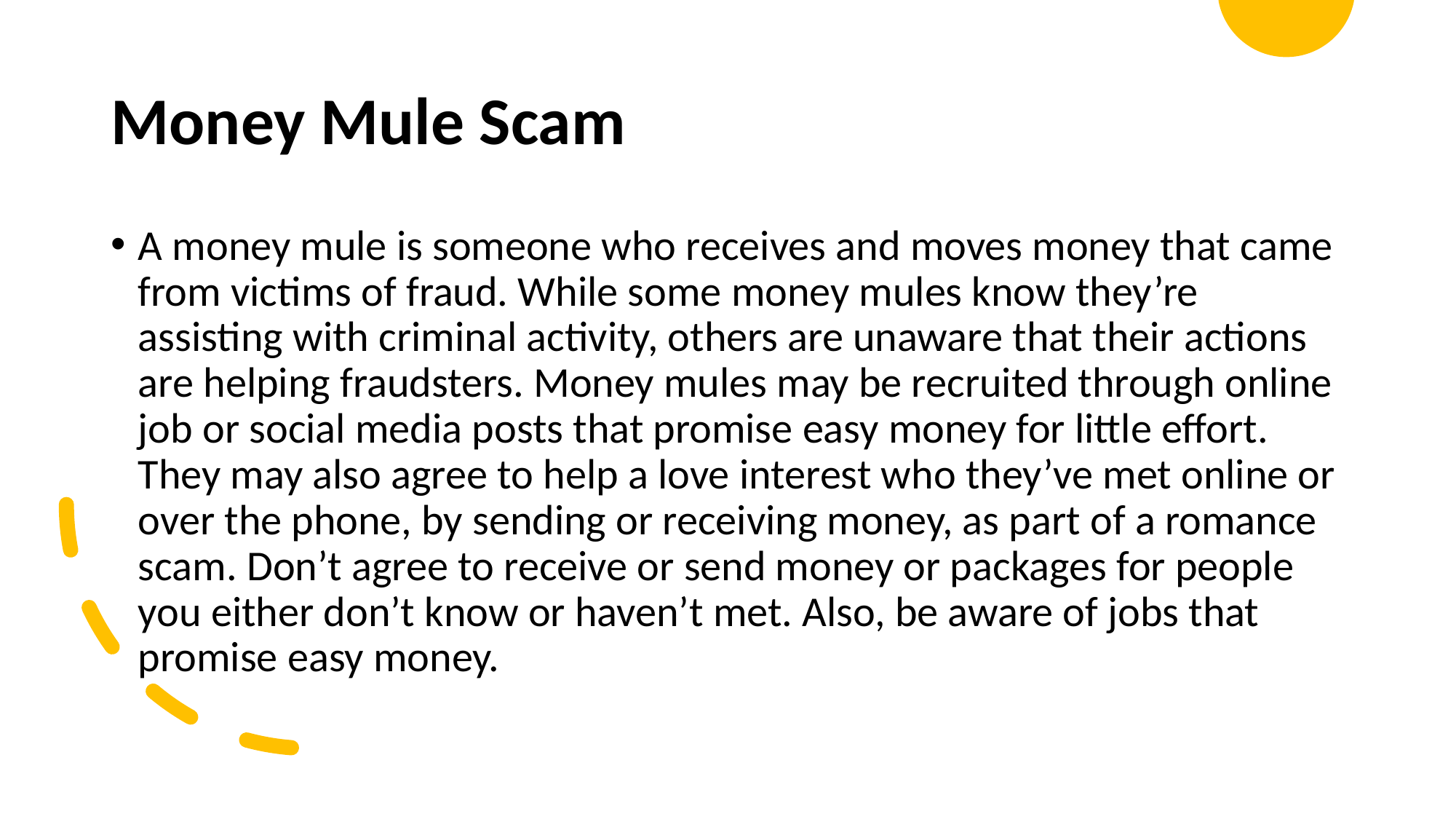

# Money Mule Scam
A money mule is someone who receives and moves money that came from victims of fraud. While some money mules know they’re assisting with criminal activity, others are unaware that their actions are helping fraudsters. Money mules may be recruited through online job or social media posts that promise easy money for little effort. They may also agree to help a love interest who they’ve met online or over the phone, by sending or receiving money, as part of a romance scam. Don’t agree to receive or send money or packages for people you either don’t know or haven’t met. Also, be aware of jobs that promise easy money.